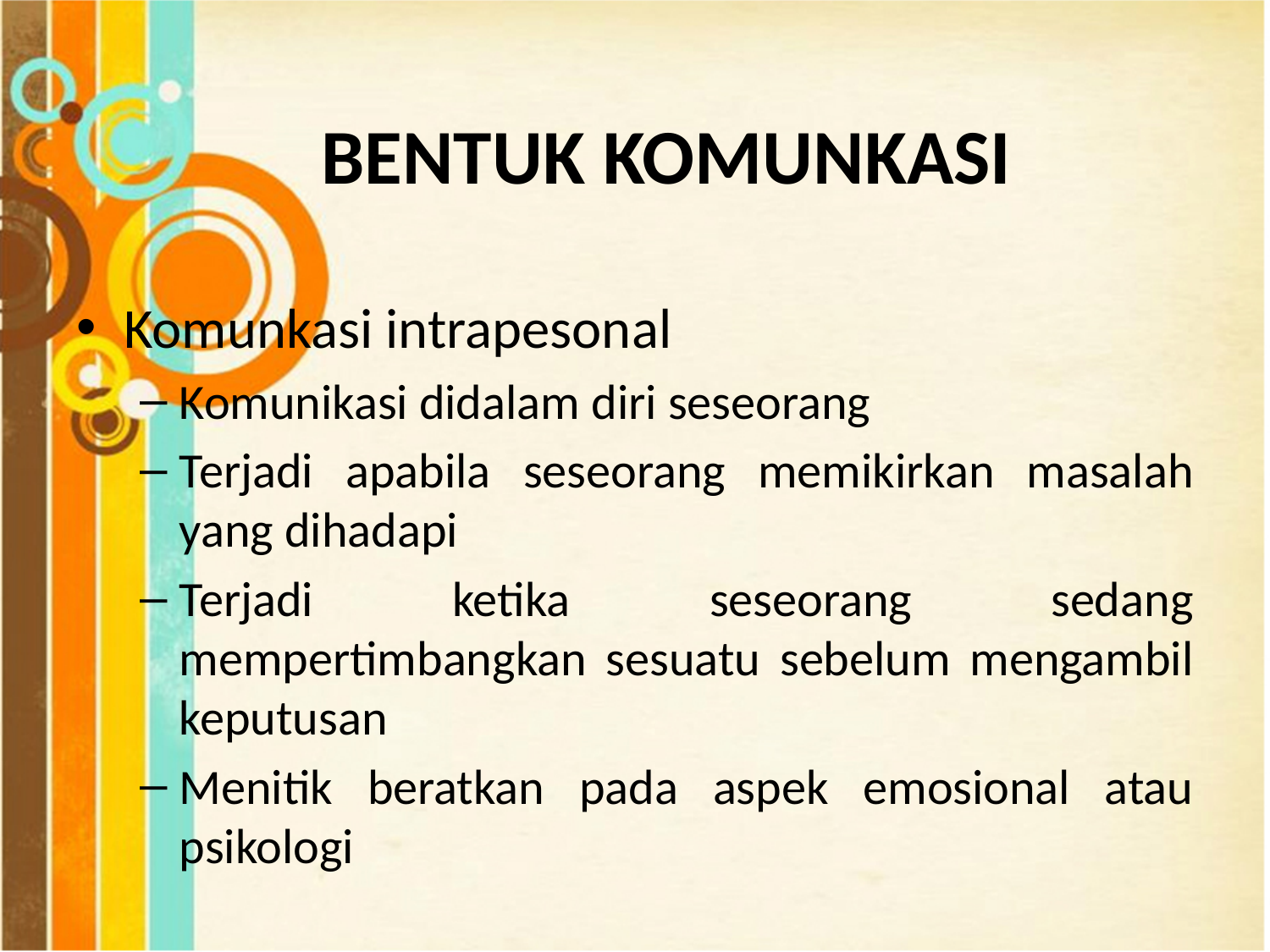

# BENTUK KOMUNKASI
Komunkasi intrapesonal
Komunikasi didalam diri seseorang
Terjadi apabila seseorang memikirkan masalah yang dihadapi
Terjadi ketika seseorang sedang mempertimbangkan sesuatu sebelum mengambil keputusan
Menitik beratkan pada aspek emosional atau psikologi